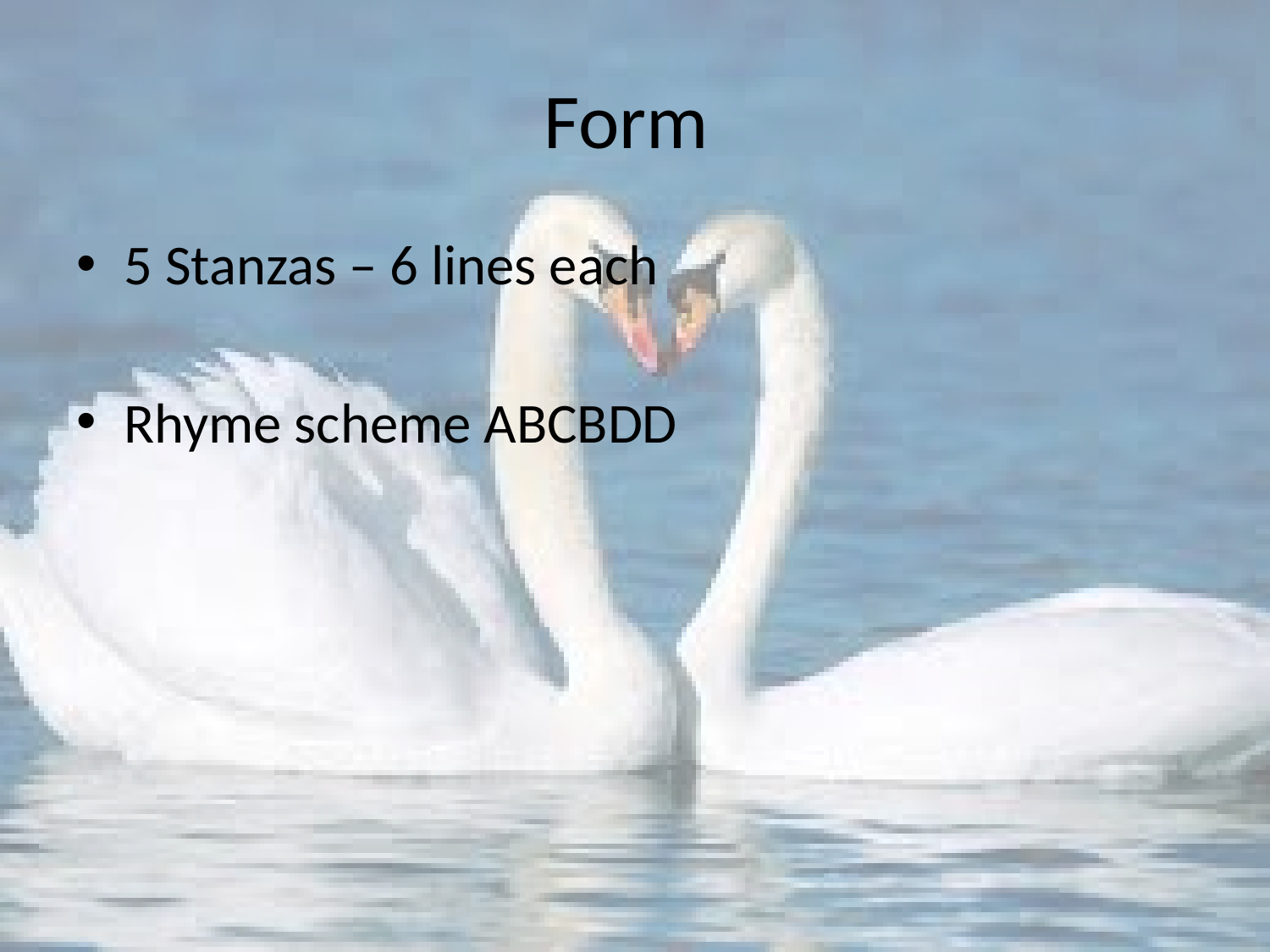

# Form
5 Stanzas – 6 lines each

Rhyme scheme ABCBDD